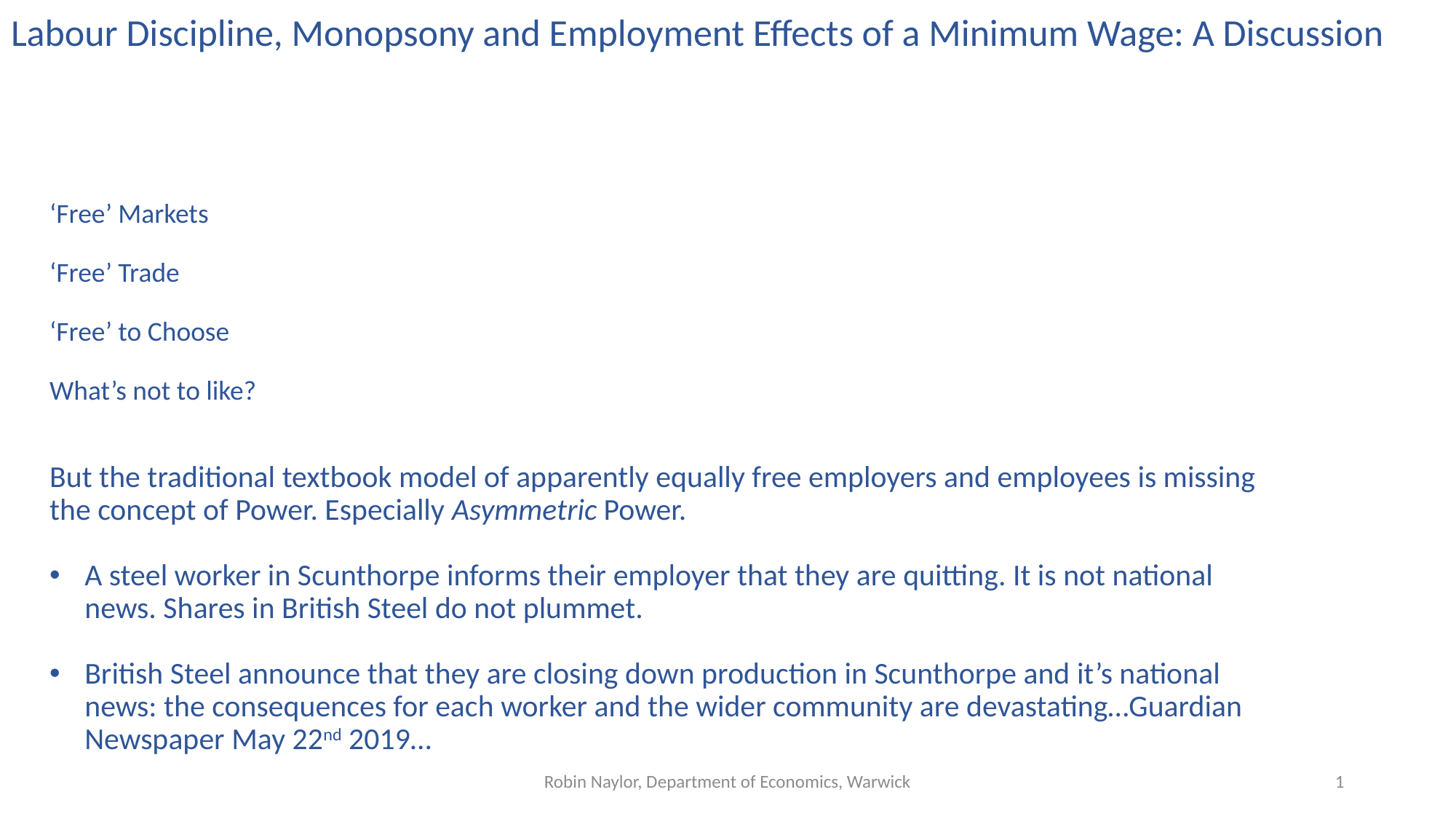

Labour Discipline, Monopsony and Employment Effects of a Minimum Wage: A Discussion

‘Free’ Markets

‘Free’ Trade

‘Free’ to Choose

What’s not to like?

But the traditional textbook model of apparently equally free employers and employees is missing the concept of Power. Especially Asymmetric Power.

A steel worker in Scunthorpe informs their employer that they are quitting. It is not national news. Shares in British Steel do not plummet.

British Steel announce that they are closing down production in Scunthorpe and it’s national news: the consequences for each worker and the wider community are devastating…Guardian Newspaper May 22nd 2019…

Robin Naylor, Department of Economics, Warwick
1